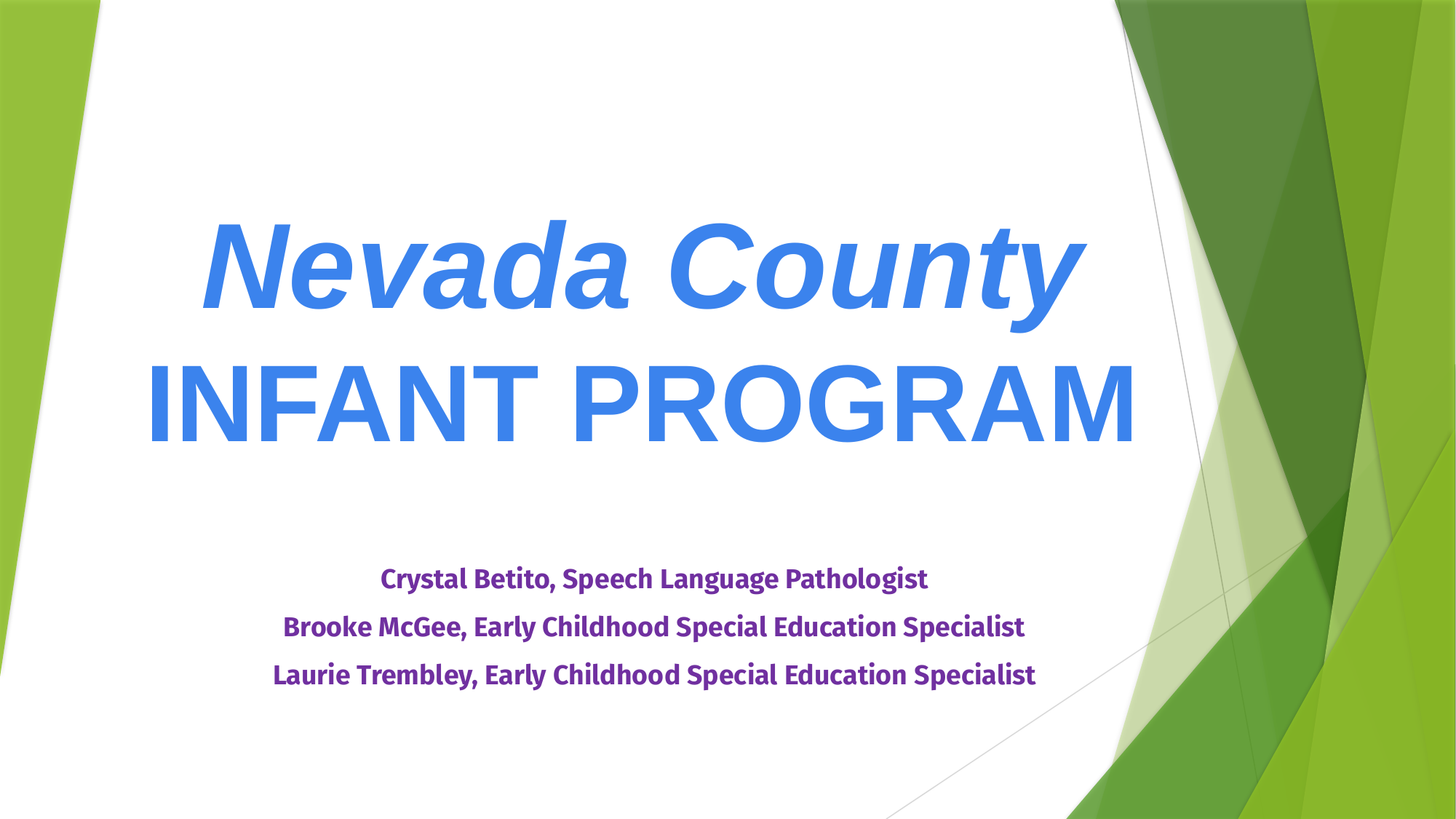

# Nevada County INFANT PROGRAM
Crystal Betito, Speech Language Pathologist
Brooke McGee, Early Childhood Special Education Specialist
Laurie Trembley, Early Childhood Special Education Specialist